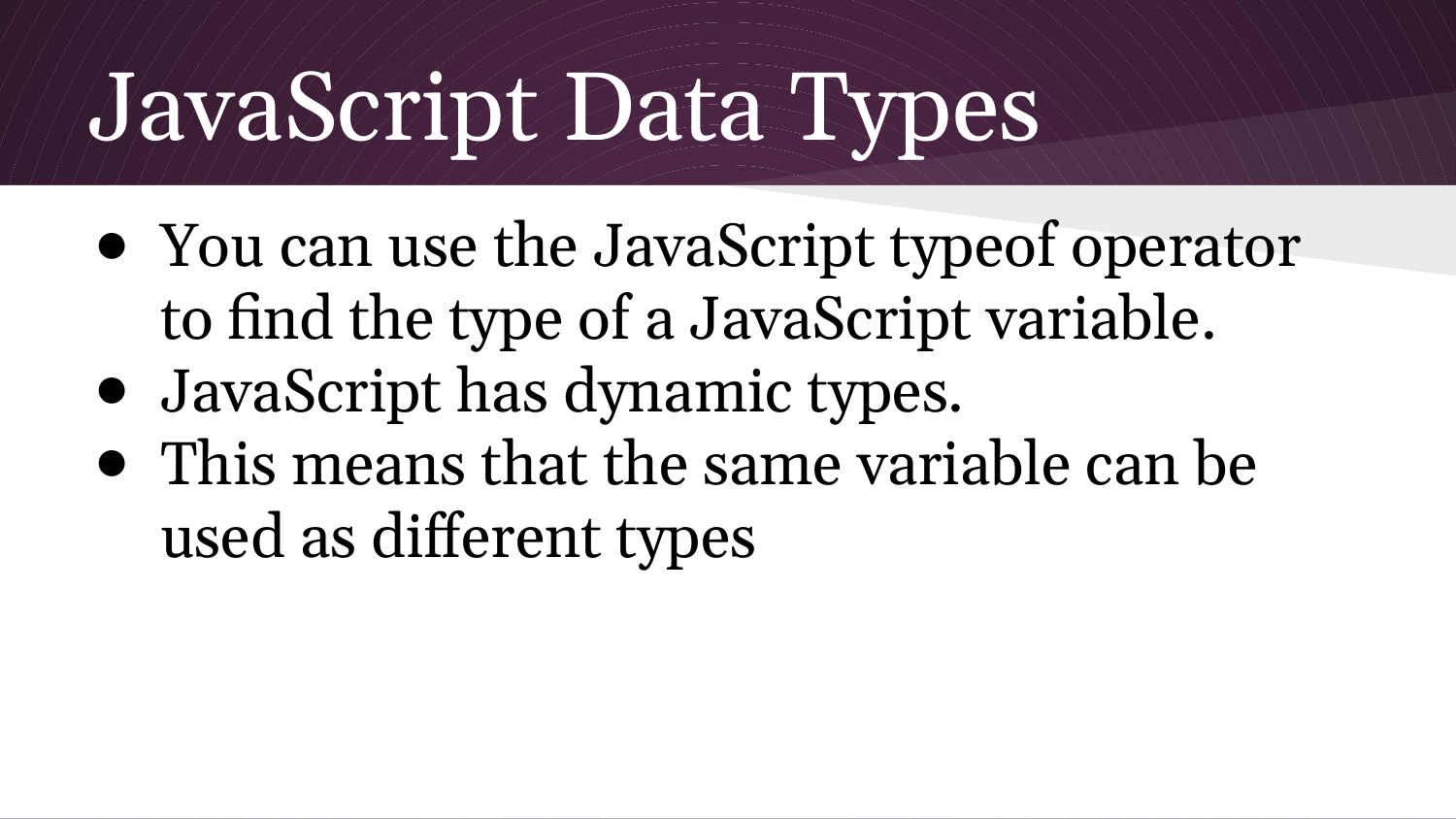

# JavaScript Data Types
You can use the JavaScript typeof operator to find the type of a JavaScript variable.
JavaScript has dynamic types.
This means that the same variable can be used as different types